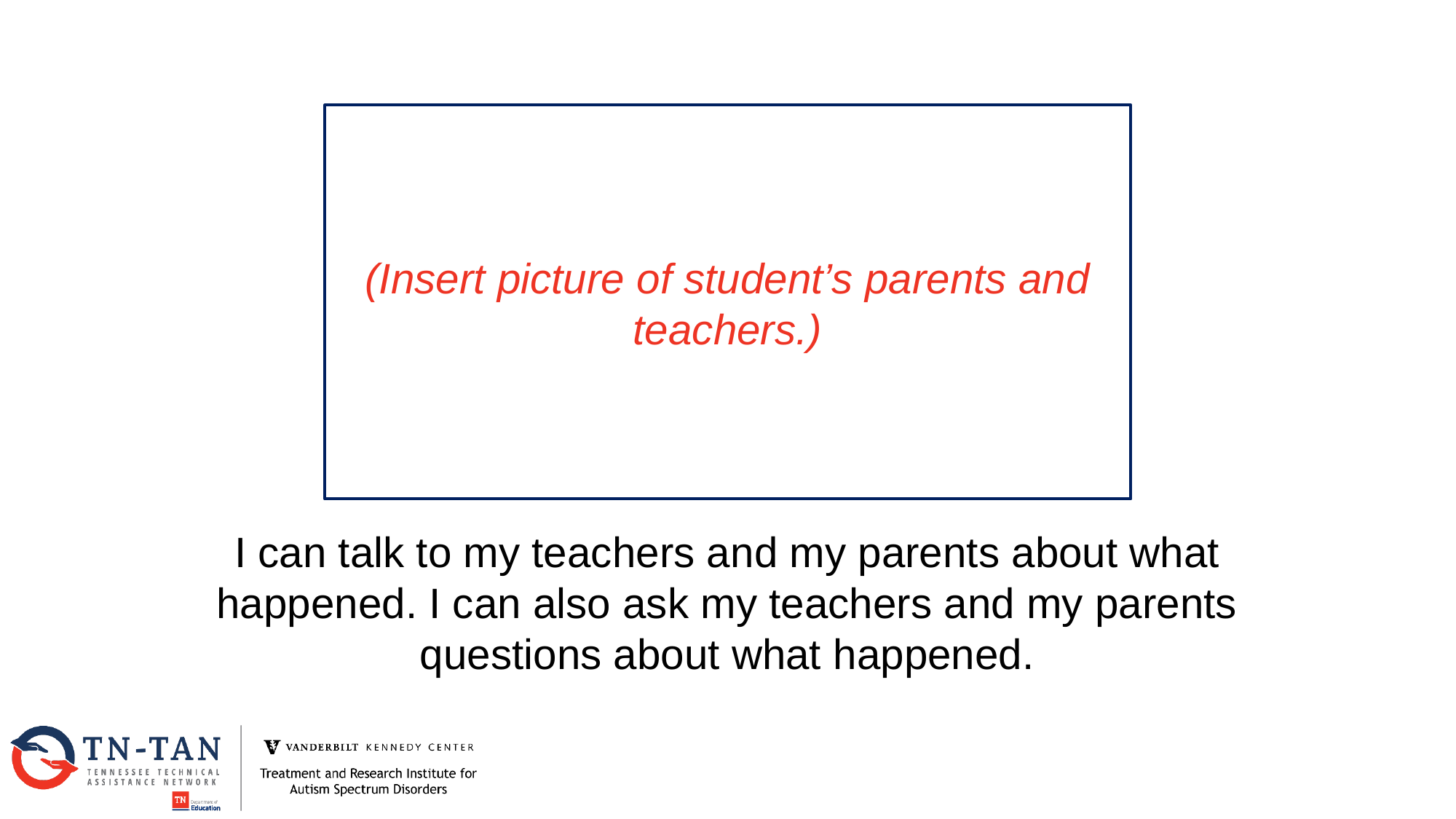

(Insert picture of student’s parents and teachers.)
I can talk to my teachers and my parents about what happened. I can also ask my teachers and my parents questions about what happened.